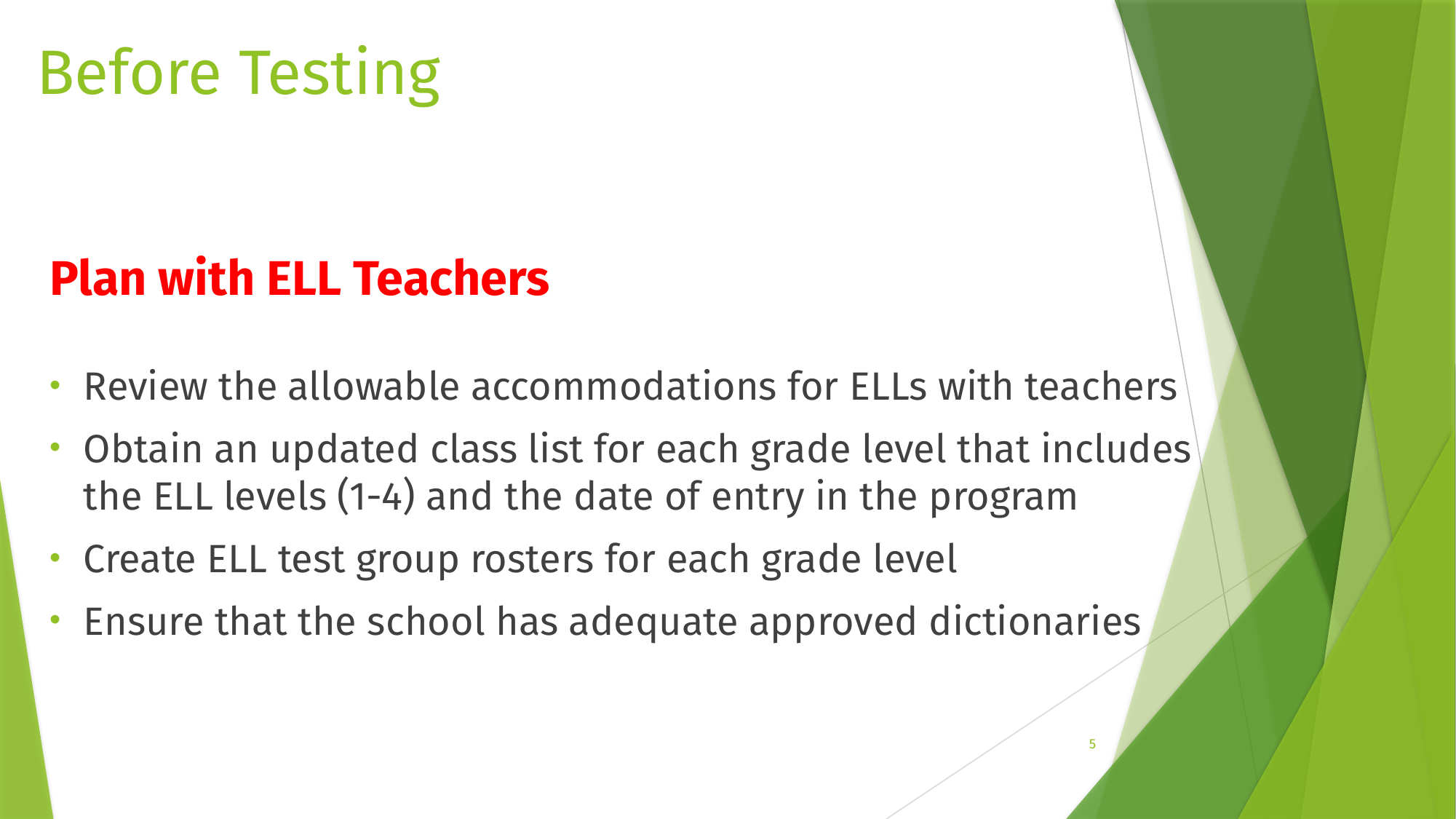

# Before Testing
Plan with ELL Teachers

Review the allowable accommodations for ELLs with teachers
Obtain an updated class list for each grade level that includes the ELL levels (1-4) and the date of entry in the program
Create ELL test group rosters for each grade level
Ensure that the school has adequate approved dictionaries

5